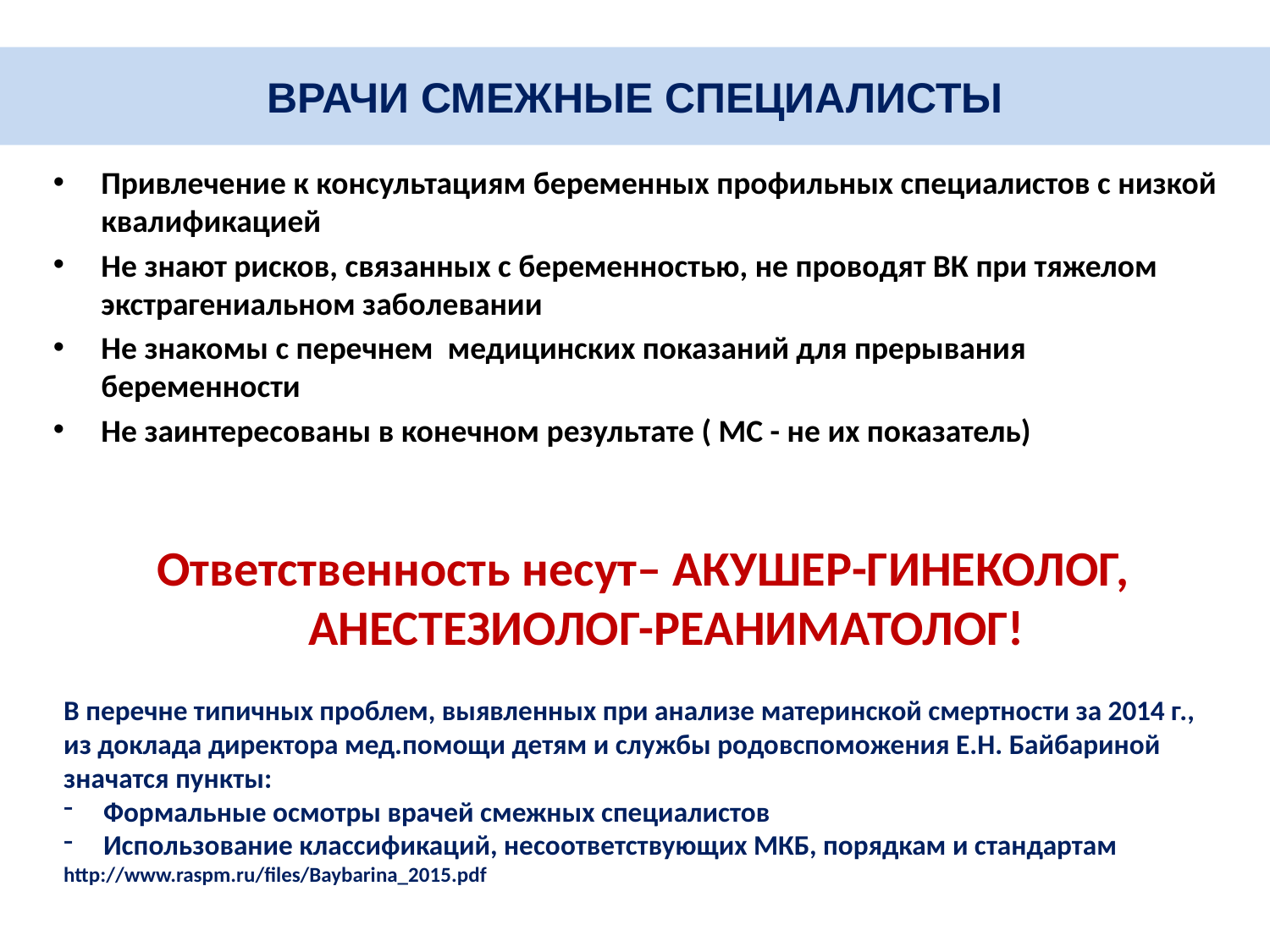

# ВРАЧИ СМЕЖНЫЕ СПЕЦИАЛИСТЫ
Привлечение к консультациям беременных профильных специалистов с низкой квалификацией
Не знают рисков, связанных с беременностью, не проводят ВК при тяжелом экстрагениальном заболевании
Не знакомы с перечнем  медицинских показаний для прерывания беременности
Не заинтересованы в конечном результате ( МС - не их показатель)

Ответственность несут– АКУШЕР-ГИНЕКОЛОГ, АНЕСТЕЗИОЛОГ-РЕАНИМАТОЛОГ!
В перечне типичных проблем, выявленных при анализе материнской смертности за 2014 г., из доклада директора мед.помощи детям и службы родовспоможения Е.Н. Байбариной значатся пункты:
Формальные осмотры врачей смежных специалистов
Использование классификаций, несоответствующих МКБ, порядкам и стандартам
http://www.raspm.ru/files/Baybarina_2015.pdf